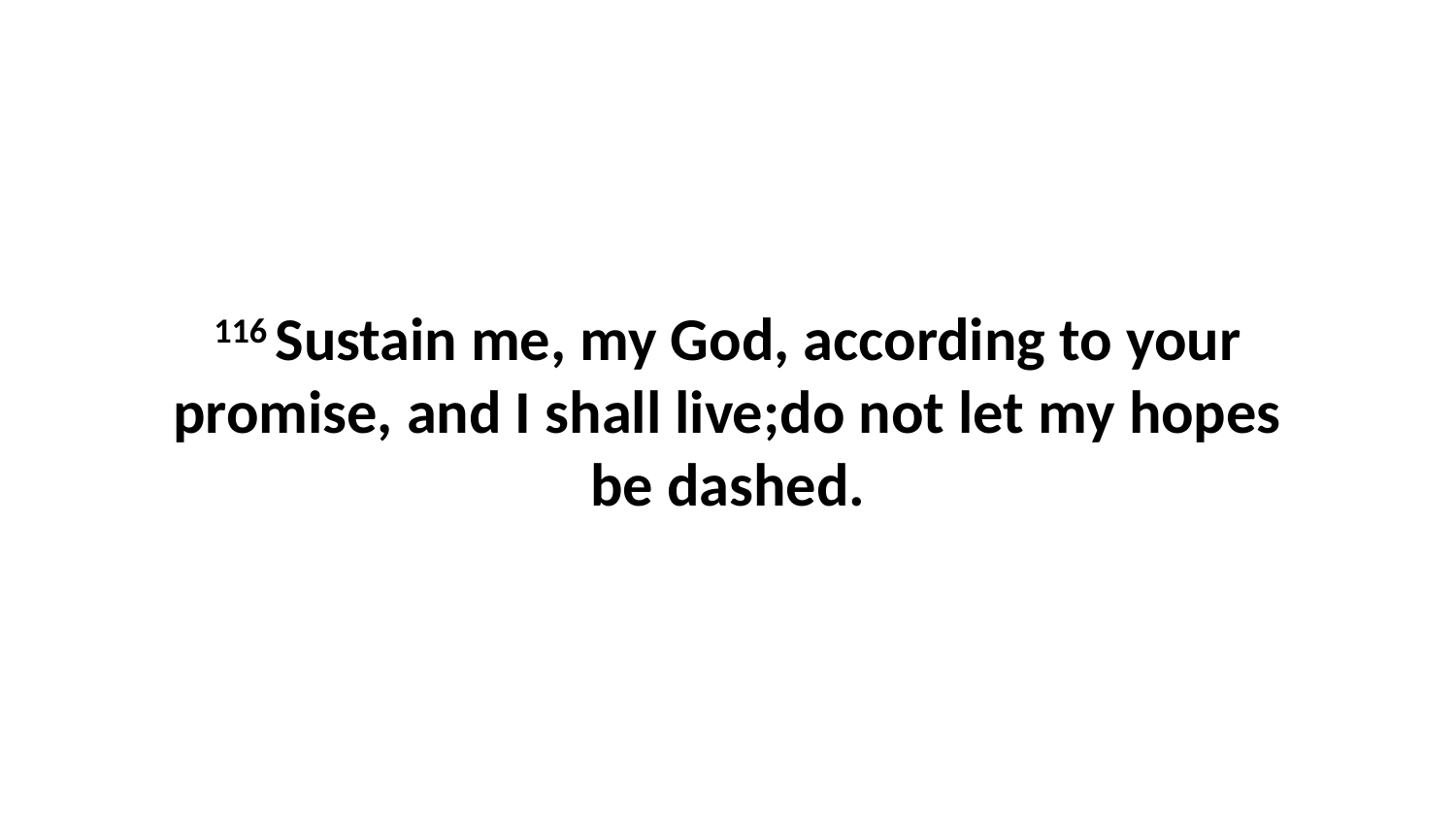

116 Sustain me, my God, according to your promise, and I shall live;do not let my hopes be dashed.